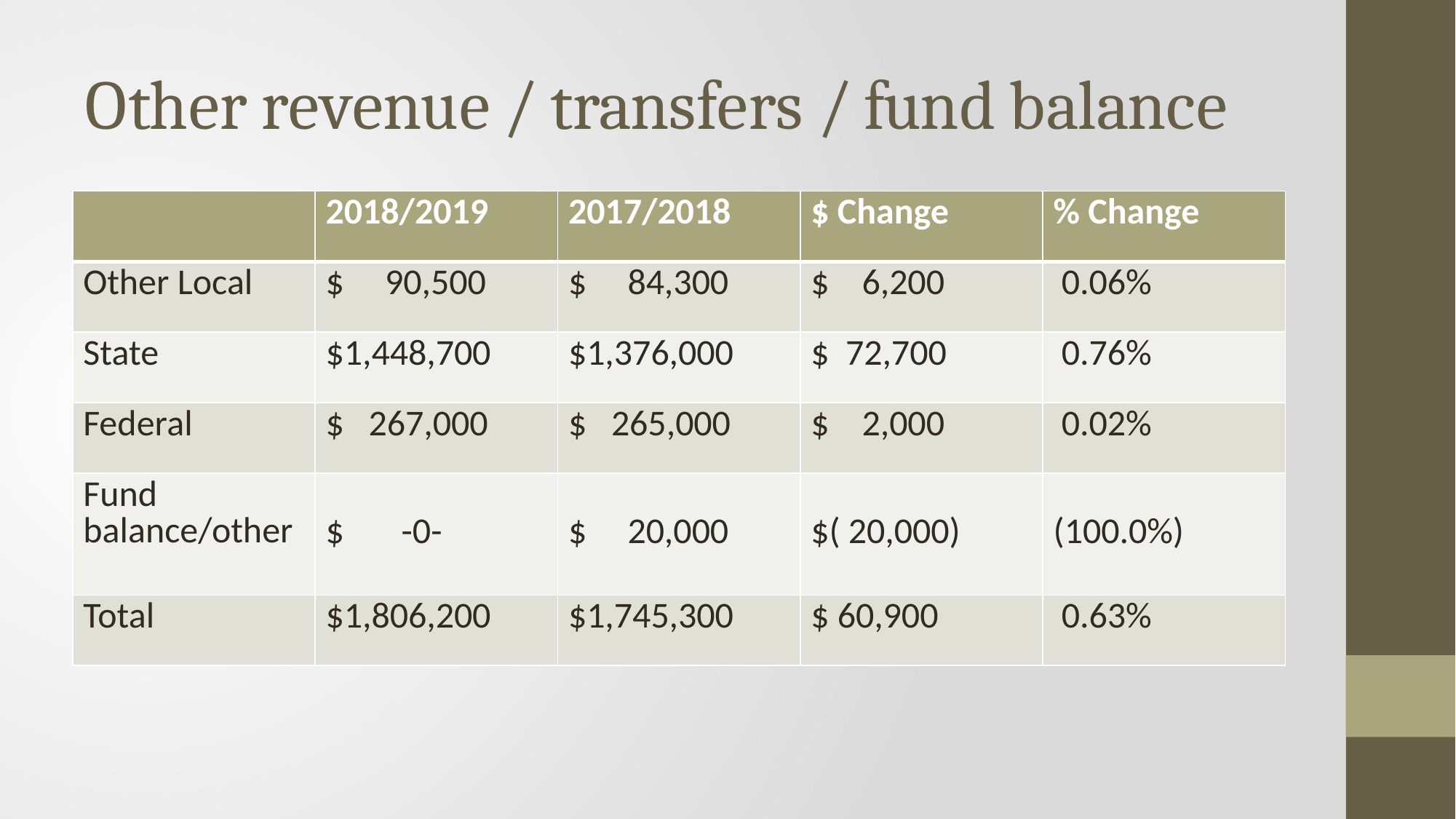

# Other revenue / transfers / fund balance
|  | 2018/2019 | 2017/2018 | $ Change | % Change |
| --- | --- | --- | --- | --- |
| Other Local | $ 90,500 | $ 84,300 | $ 6,200 | 0.06% |
| State | $1,448,700 | $1,376,000 | $ 72,700 | 0.76% |
| Federal | $ 267,000 | $ 265,000 | $ 2,000 | 0.02% |
| Fund balance/other | $ -0- | $ 20,000 | $( 20,000) | (100.0%) |
| Total | $1,806,200 | $1,745,300 | $ 60,900 | 0.63% |